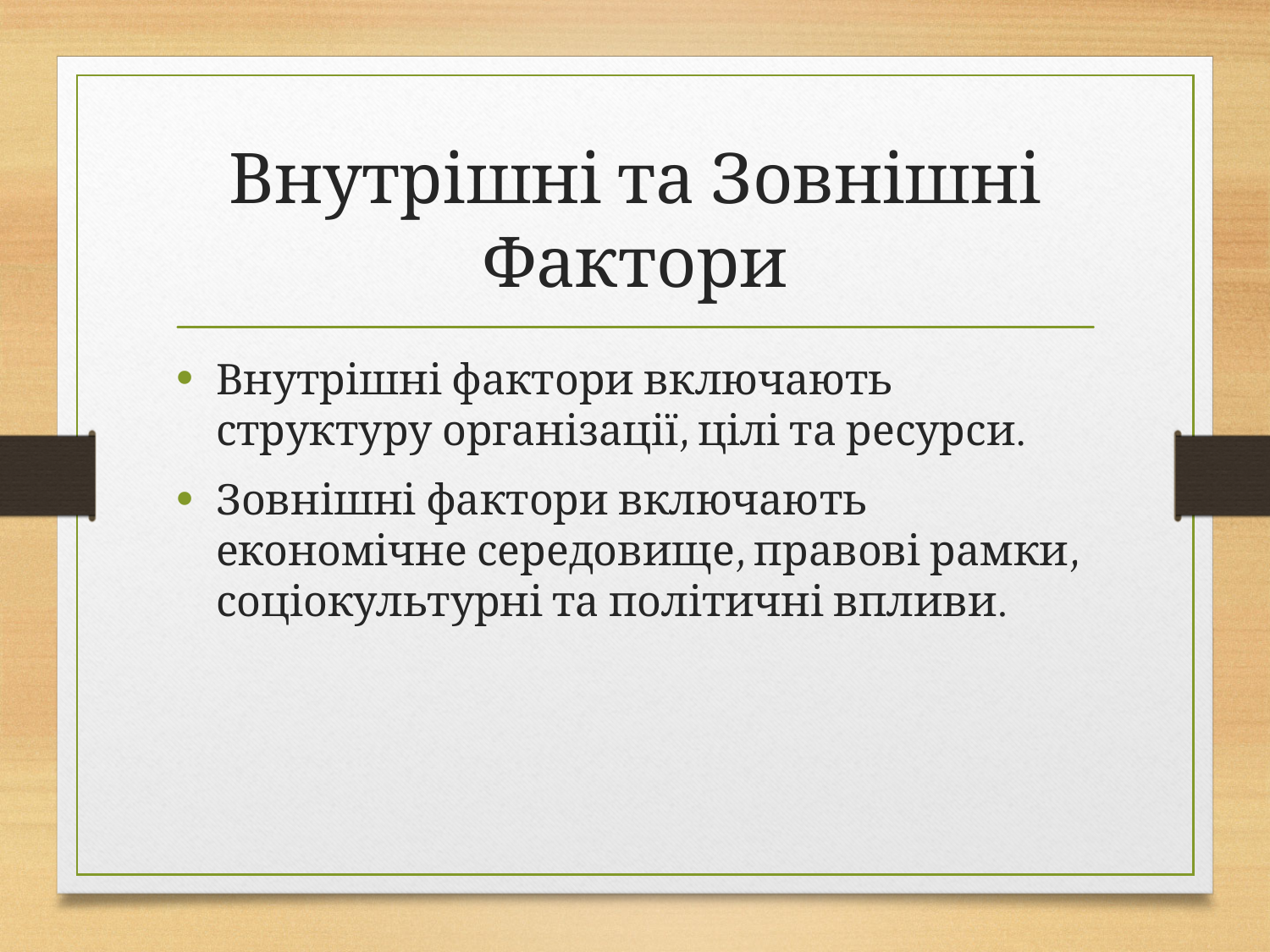

# Внутрішні та Зовнішні Фактори
Внутрішні фактори включають структуру організації, цілі та ресурси.
Зовнішні фактори включають економічне середовище, правові рамки, соціокультурні та політичні впливи.